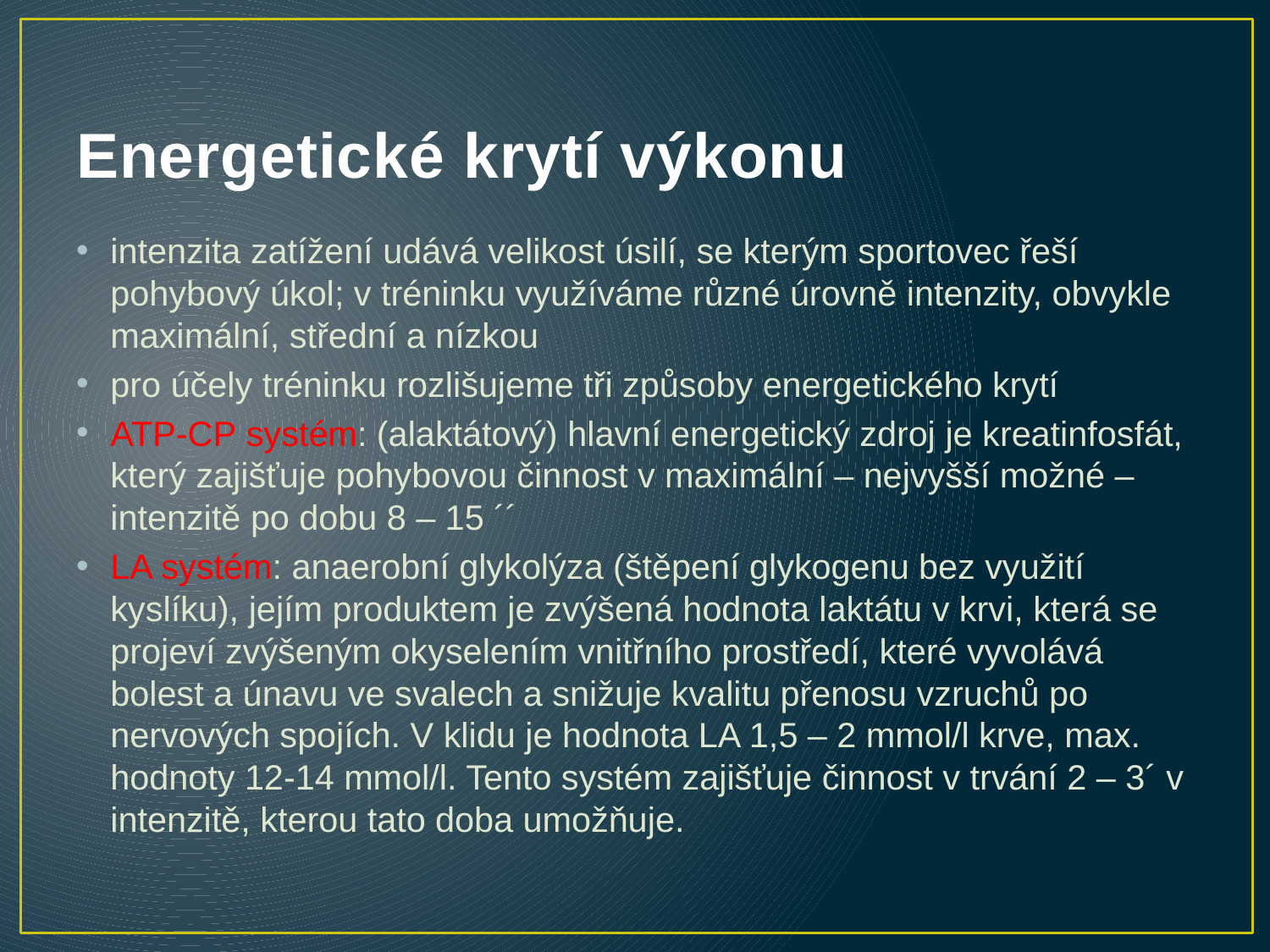

# Energetické krytí výkonu
intenzita zatížení udává velikost úsilí, se kterým sportovec řeší pohybový úkol; v tréninku využíváme různé úrovně intenzity, obvykle maximální, střední a nízkou
pro účely tréninku rozlišujeme tři způsoby energetického krytí
ATP-CP systém: (alaktátový) hlavní energetický zdroj je kreatinfosfát, který zajišťuje pohybovou činnost v maximální – nejvyšší možné – intenzitě po dobu 8 – 15 ´´
LA systém: anaerobní glykolýza (štěpení glykogenu bez využití kyslíku), jejím produktem je zvýšená hodnota laktátu v krvi, která se projeví zvýšeným okyselením vnitřního prostředí, které vyvolává bolest a únavu ve svalech a snižuje kvalitu přenosu vzruchů po nervových spojích. V klidu je hodnota LA 1,5 – 2 mmol/l krve, max. hodnoty 12-14 mmol/l. Tento systém zajišťuje činnost v trvání 2 – 3´ v intenzitě, kterou tato doba umožňuje.